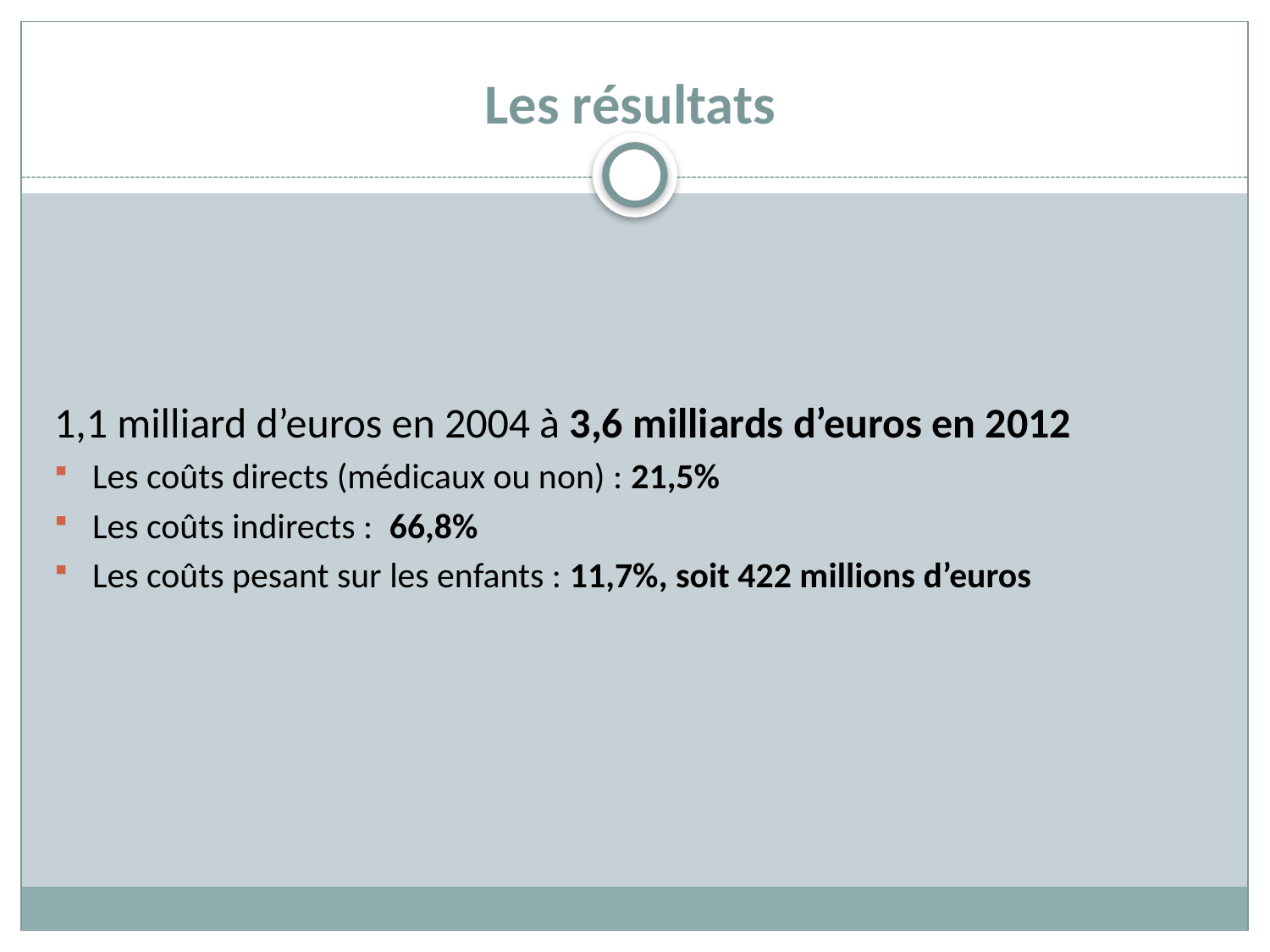

# Les résultats

1,1 milliard d’euros en 2004 à 3,6 milliards d’euros en 2012
Les coûts directs (médicaux ou non) : 21,5%
Les coûts indirects :  66,8%
Les coûts pesant sur les enfants : 11,7%, soit 422 millions d’euros